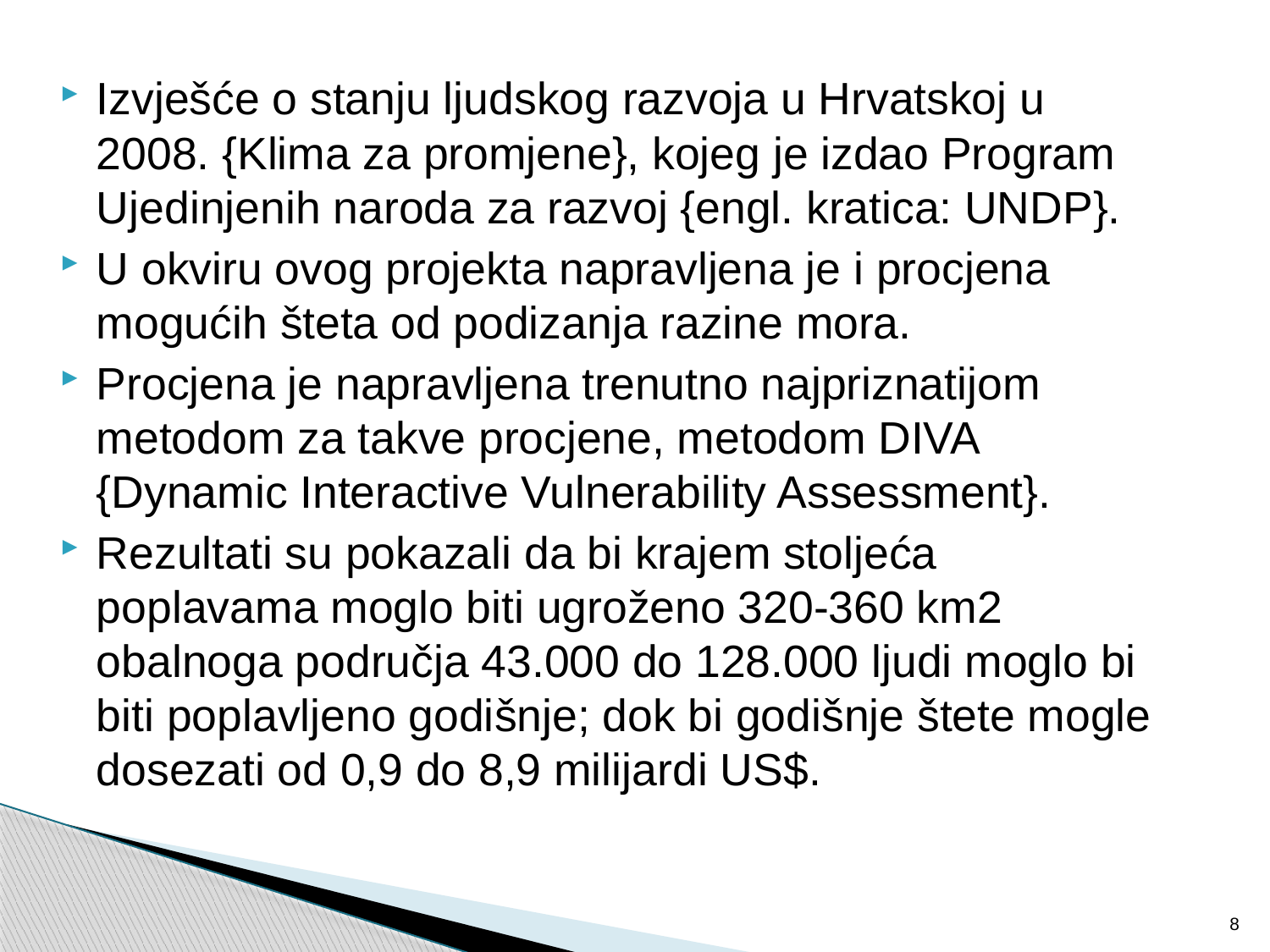

Izvješće o stanju ljudskog razvoja u Hrvatskoj u 2008. {Klima za promjene}, kojeg je izdao Program Ujedinjenih naroda za razvoj {engl. kratica: UNDP}.
U okviru ovog projekta napravljena je i procjena mogućih šteta od podizanja razine mora.
Procjena je napravljena trenutno najpriznatijom metodom za takve procjene, metodom DIVA {Dynamic Interactive Vulnerability Assessment}.
Rezultati su pokazali da bi krajem stoljeća poplavama moglo biti ugroženo 320-360 km2 obalnoga područja 43.000 do 128.000 ljudi moglo bi biti poplavljeno godišnje; dok bi godišnje štete mogle dosezati od 0,9 do 8,9 milijardi US$.
8